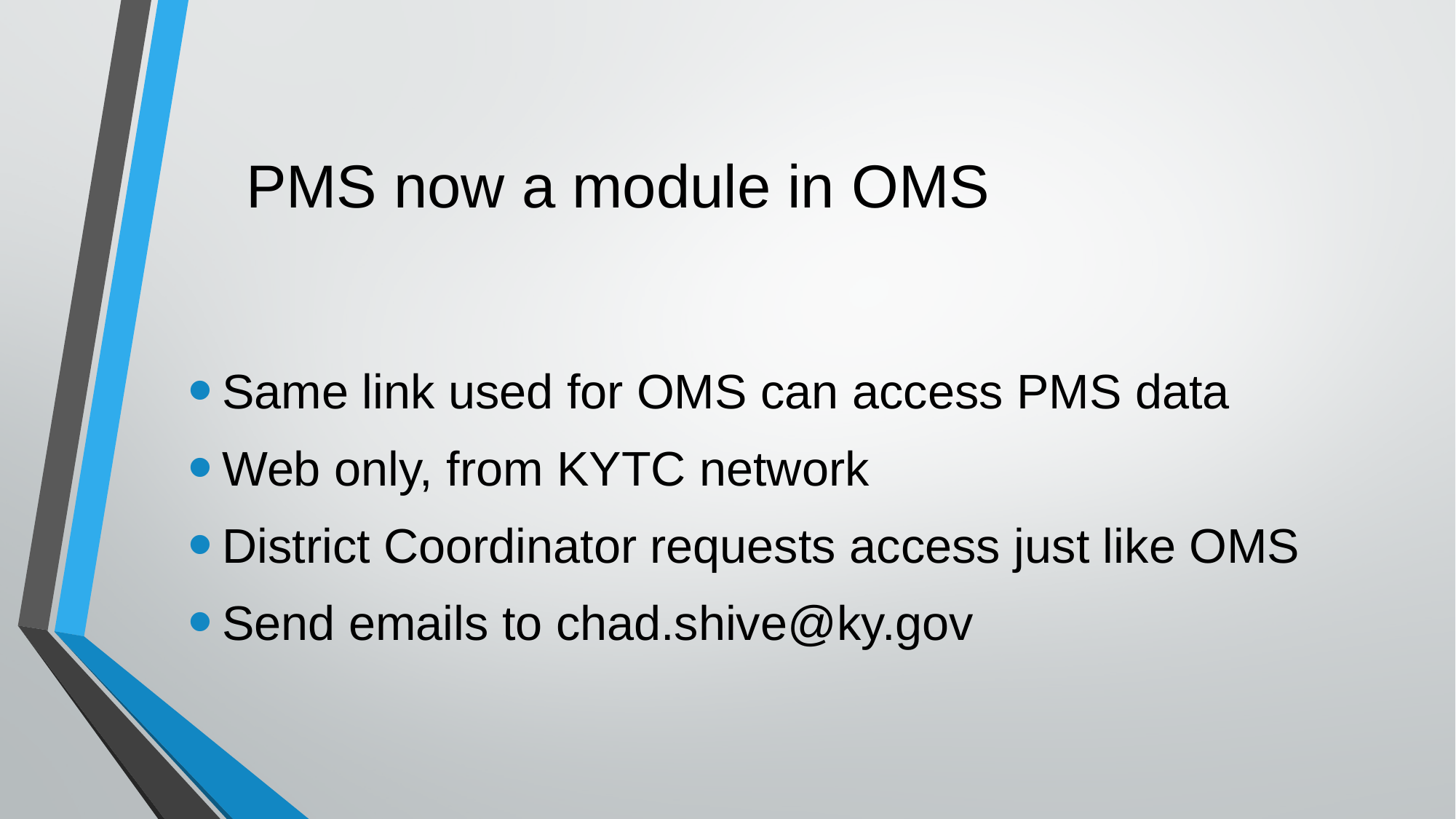

# PMS now a module in OMS
Same link used for OMS can access PMS data
Web only, from KYTC network
District Coordinator requests access just like OMS
Send emails to chad.shive@ky.gov